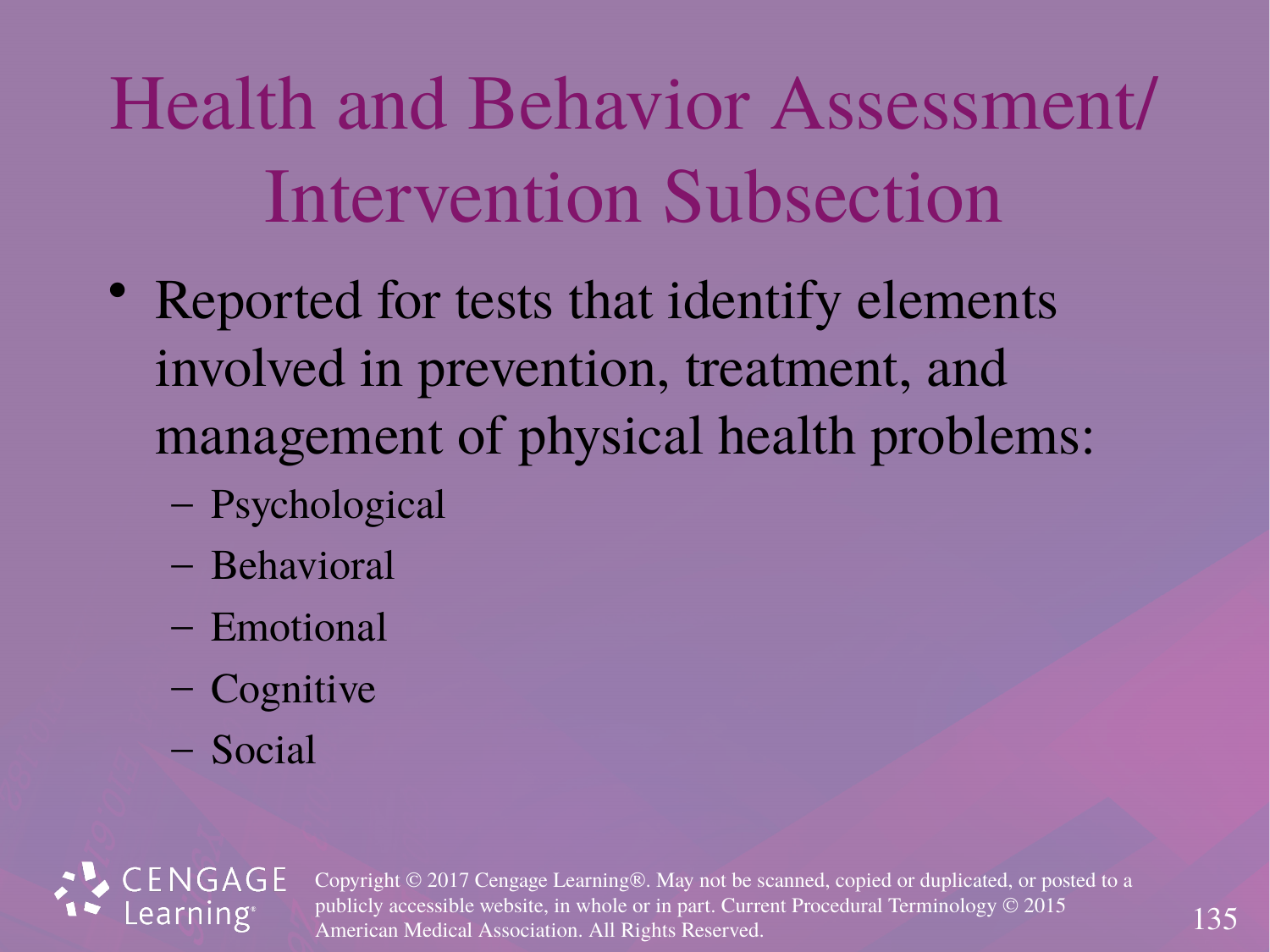

# Health and Behavior Assessment/ Intervention Subsection
Reported for tests that identify elements
involved in prevention, treatment, and
management of physical health problems:
Psychological
Behavioral
Emotional
Cognitive
Social